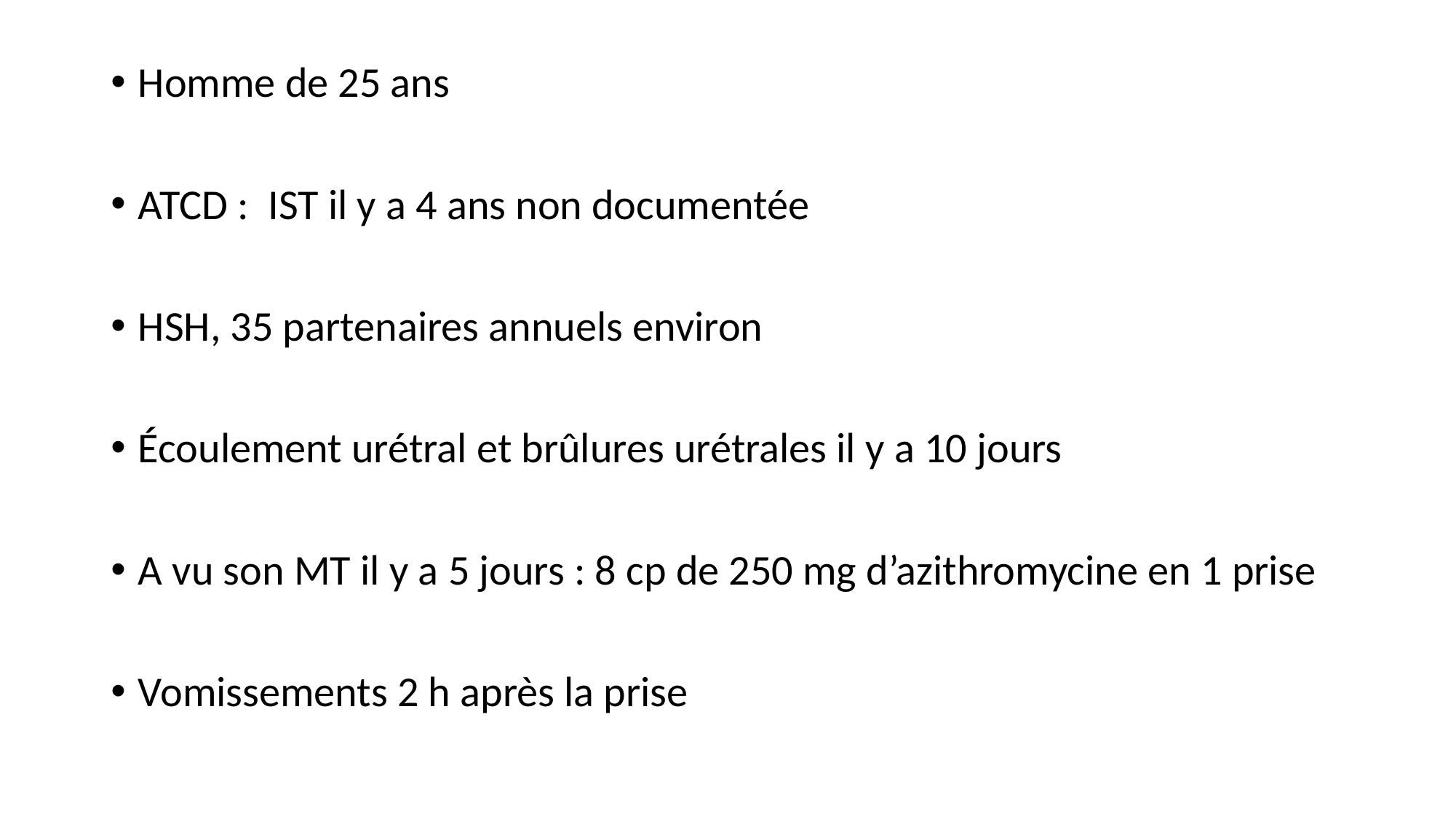

Homme de 25 ans

ATCD :  IST il y a 4 ans non documentée

HSH, 35 partenaires annuels environ

Écoulement urétral et brûlures urétrales il y a 10 jours

A vu son MT il y a 5 jours : 8 cp de 250 mg d’azithromycine en 1 prise

Vomissements 2 h après la prise